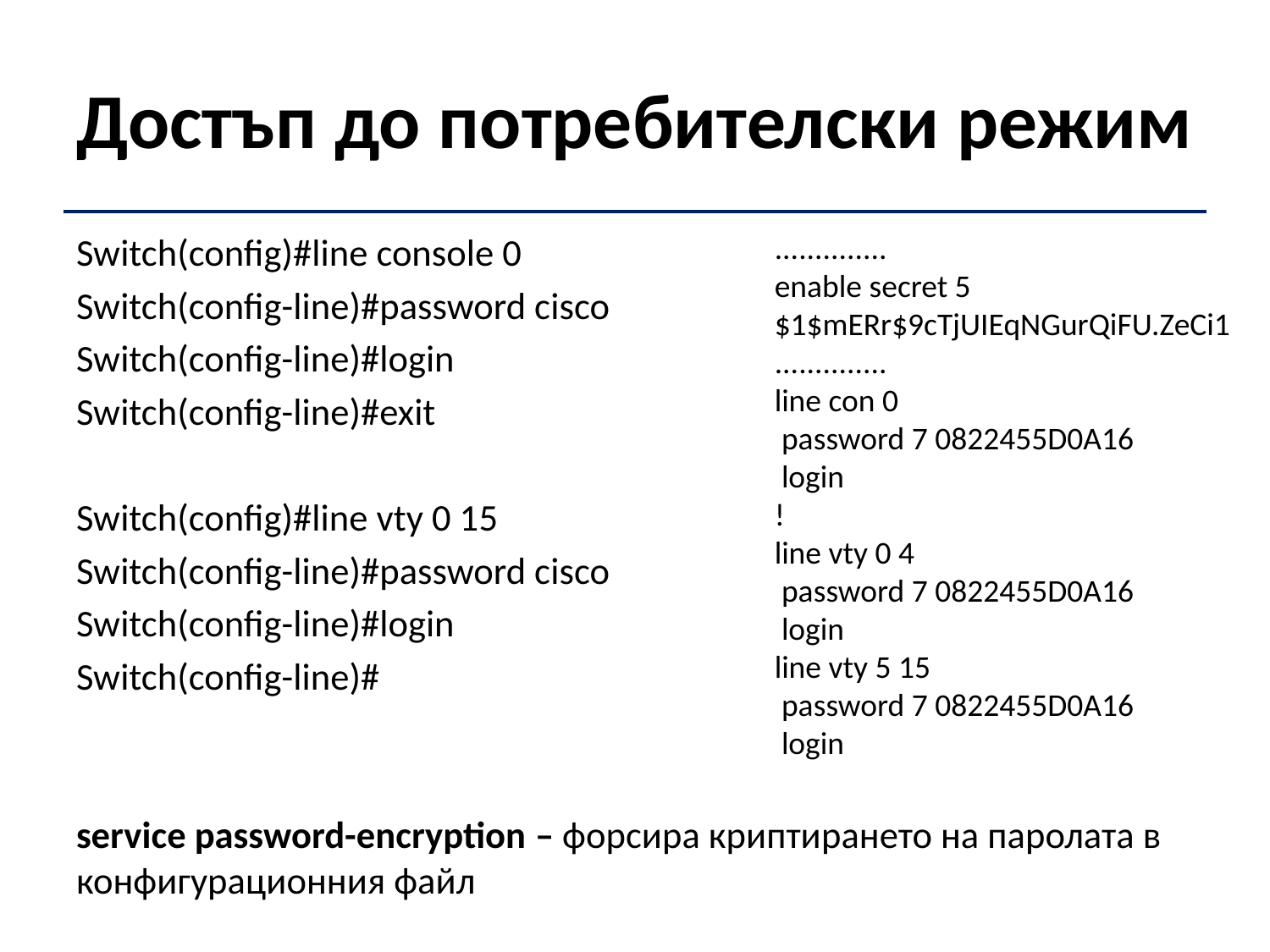

# Достъп до потребителски режим
..............
enable secret 5 $1$mERr$9cTjUIEqNGurQiFU.ZeCi1
..............
line con 0
 password 7 0822455D0A16
 login
!
line vty 0 4
 password 7 0822455D0A16
 login
line vty 5 15
 password 7 0822455D0A16
 login
Switch(config)#line console 0
Switch(config-line)#password cisco
Switch(config-line)#login
Switch(config-line)#exit

Switch(config)#line vty 0 15
Switch(config-line)#password cisco
Switch(config-line)#login
Switch(config-line)#

service password-encryption – форсира криптирането на паролата в конфигурационния файл